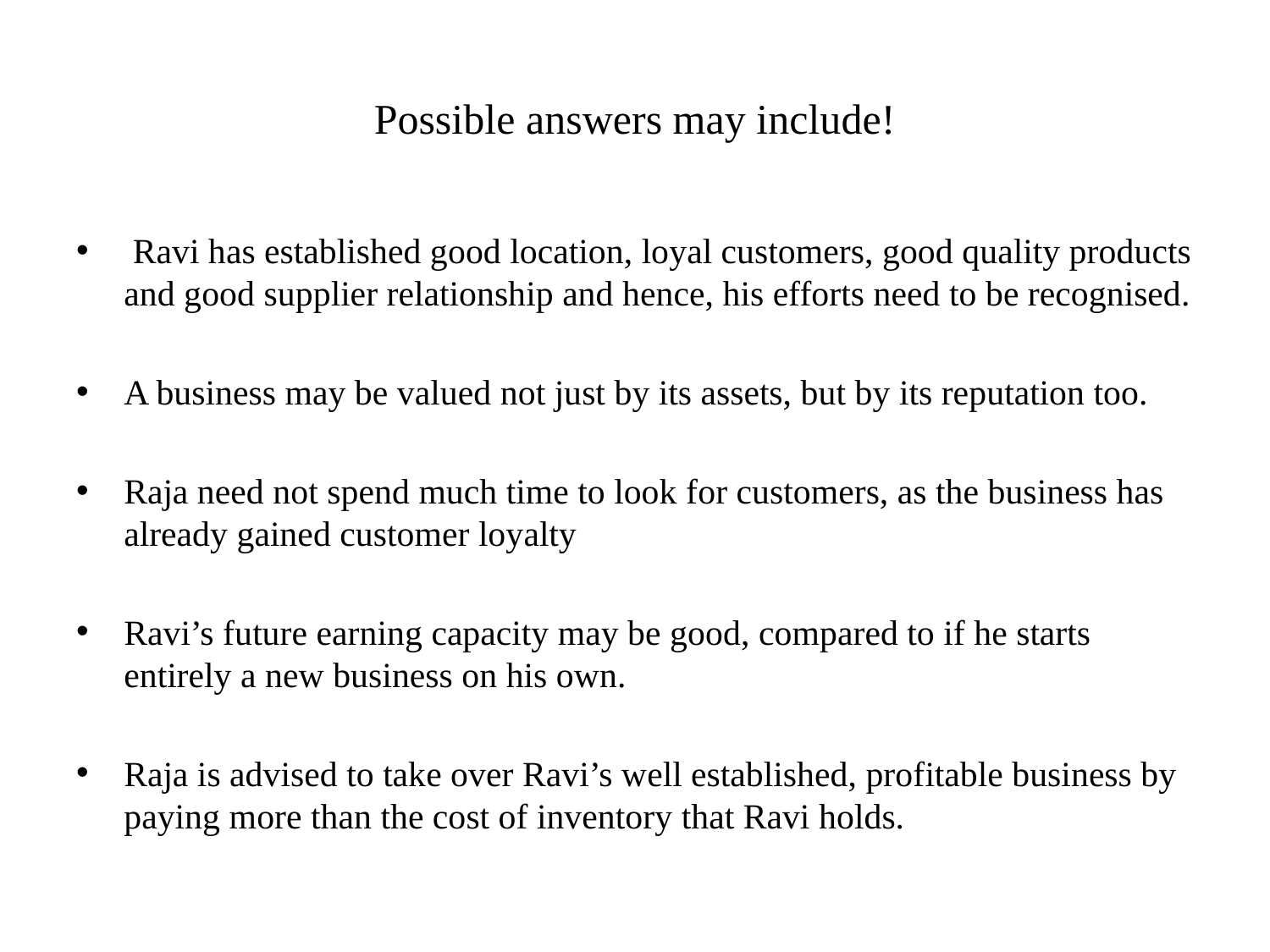

# Possible answers may include!
 Ravi has established good location, loyal customers, good quality products and good supplier relationship and hence, his efforts need to be recognised.

A business may be valued not just by its assets, but by its reputation too.

Raja need not spend much time to look for customers, as the business has already gained customer loyalty

Ravi’s future earning capacity may be good, compared to if he starts entirely a new business on his own.

Raja is advised to take over Ravi’s well established, profitable business by paying more than the cost of inventory that Ravi holds.